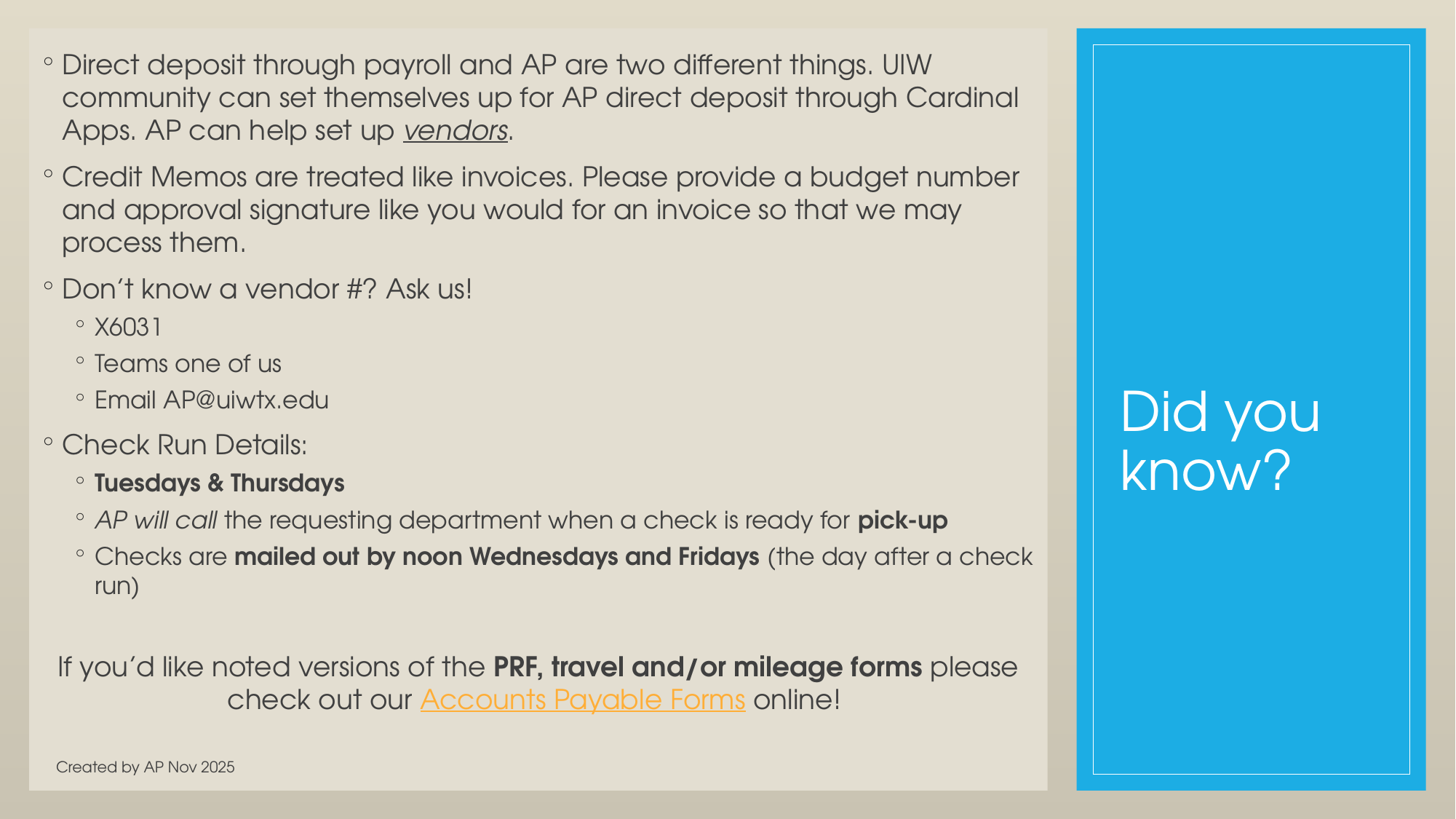

Direct deposit through payroll and AP are two different things. UIW community can set themselves up for AP direct deposit through Cardinal Apps. AP can help set up vendors.
Credit Memos are treated like invoices. Please provide a budget number and approval signature like you would for an invoice so that we may process them.
Don’t know a vendor #? Ask us!
X6031
Teams one of us
Email AP@uiwtx.edu
Check Run Details:
Tuesdays & Thursdays
AP will call the requesting department when a check is ready for pick-up
Checks are mailed out by noon Wednesdays and Fridays (the day after a check run)

If you’d like noted versions of the PRF, travel and/or mileage forms please check out our Accounts Payable Forms online!

# Did you know?
Created by AP Nov 2025